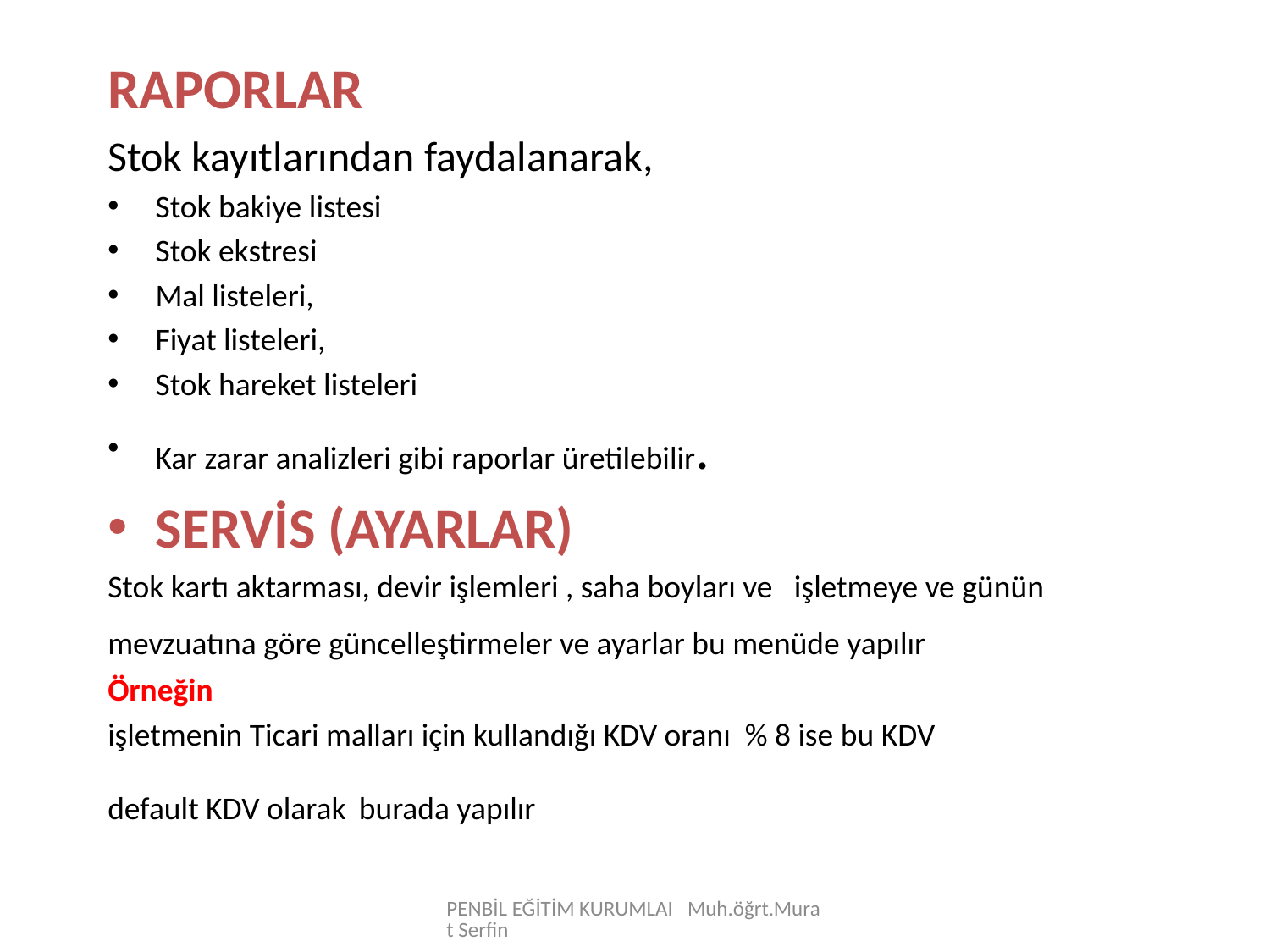

RAPORLAR
Stok kayıtlarından faydalanarak,
Stok bakiye listesi
Stok ekstresi
Mal listeleri,
Fiyat listeleri,
Stok hareket listeleri
Kar zarar analizleri gibi raporlar üretilebilir.
SERVİS (AYARLAR)
Stok kartı aktarması, devir işlemleri , saha boyları ve   işletmeye ve günün
mevzuatına göre güncelleştirmeler ve ayarlar bu menüde yapılır
Örneğin
işletmenin Ticari malları için kullandığı KDV oranı  % 8 ise bu KDV
default KDV olarak burada yapılır
PENBİL EĞİTİM KURUMLAI   Muh.öğrt.Murat Serfin